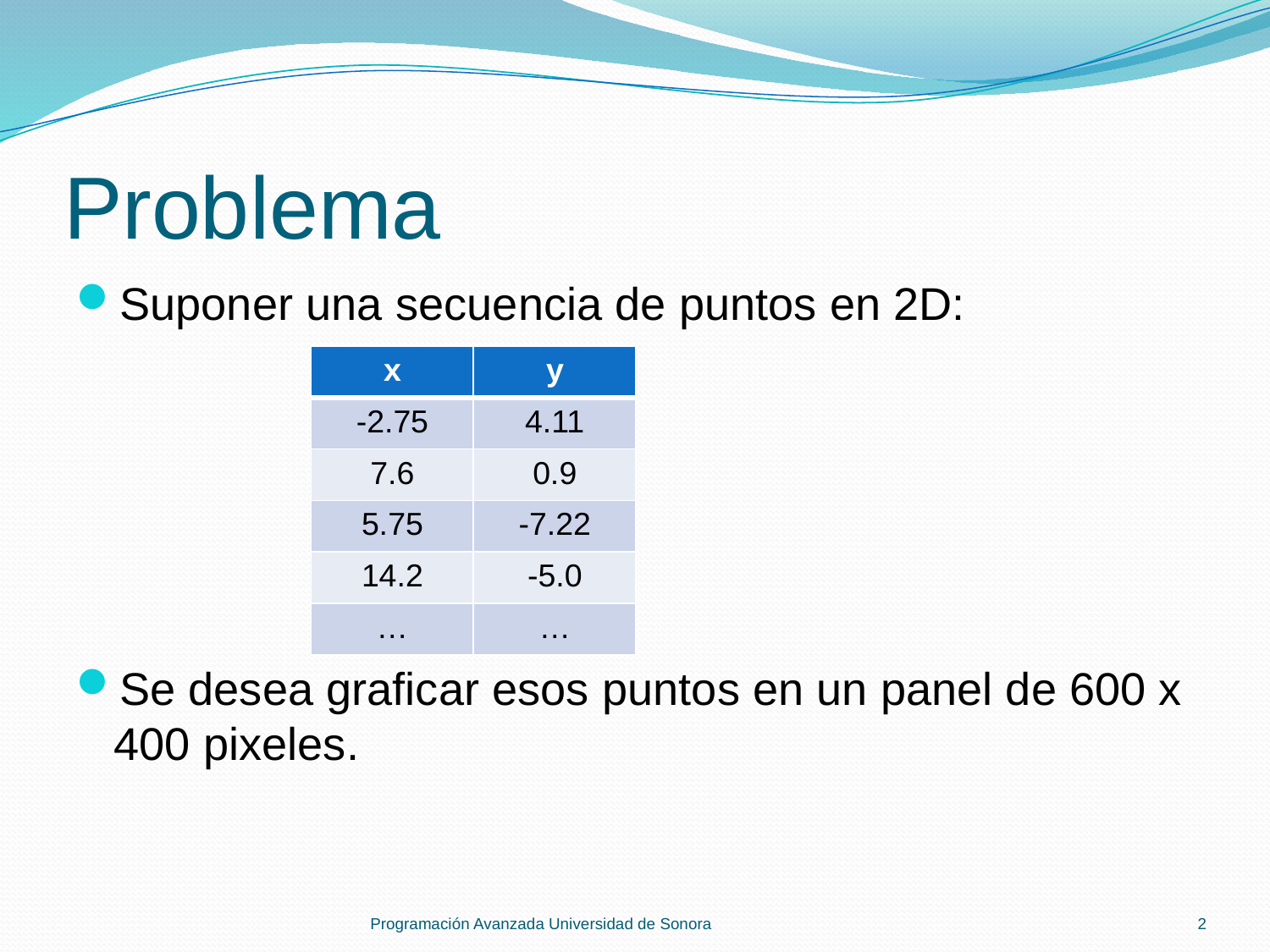

# Problema
Suponer una secuencia de puntos en 2D:

Se desea graficar esos puntos en un panel de 600 x 400 pixeles.
| x | y |
| --- | --- |
| -2.75 | 4.11 |
| 7.6 | 0.9 |
| 5.75 | -7.22 |
| 14.2 | -5.0 |
| … | … |
Programación Avanzada Universidad de Sonora
2